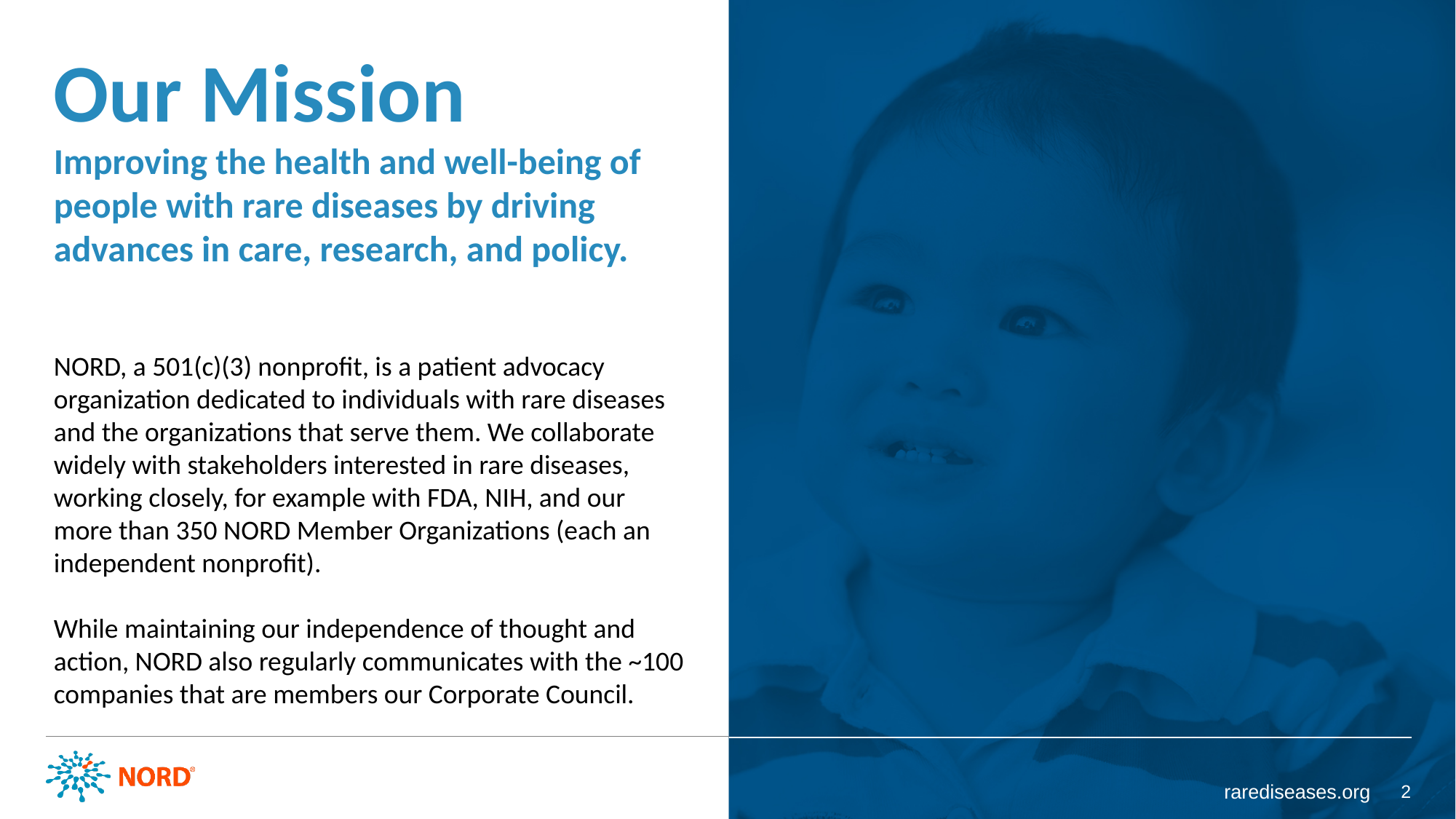

Our Mission
Improving the health and well-being of people with rare diseases by driving advances in care, research, and policy.

NORD, a 501(c)(3) nonprofit, is a patient advocacy organization dedicated to individuals with rare diseases and the organizations that serve them. We collaborate widely with stakeholders interested in rare diseases, working closely, for example with FDA, NIH, and our more than 350 NORD Member Organizations (each an independent nonprofit).

While maintaining our independence of thought and action, NORD also regularly communicates with the ~100 companies that are members our Corporate Council.